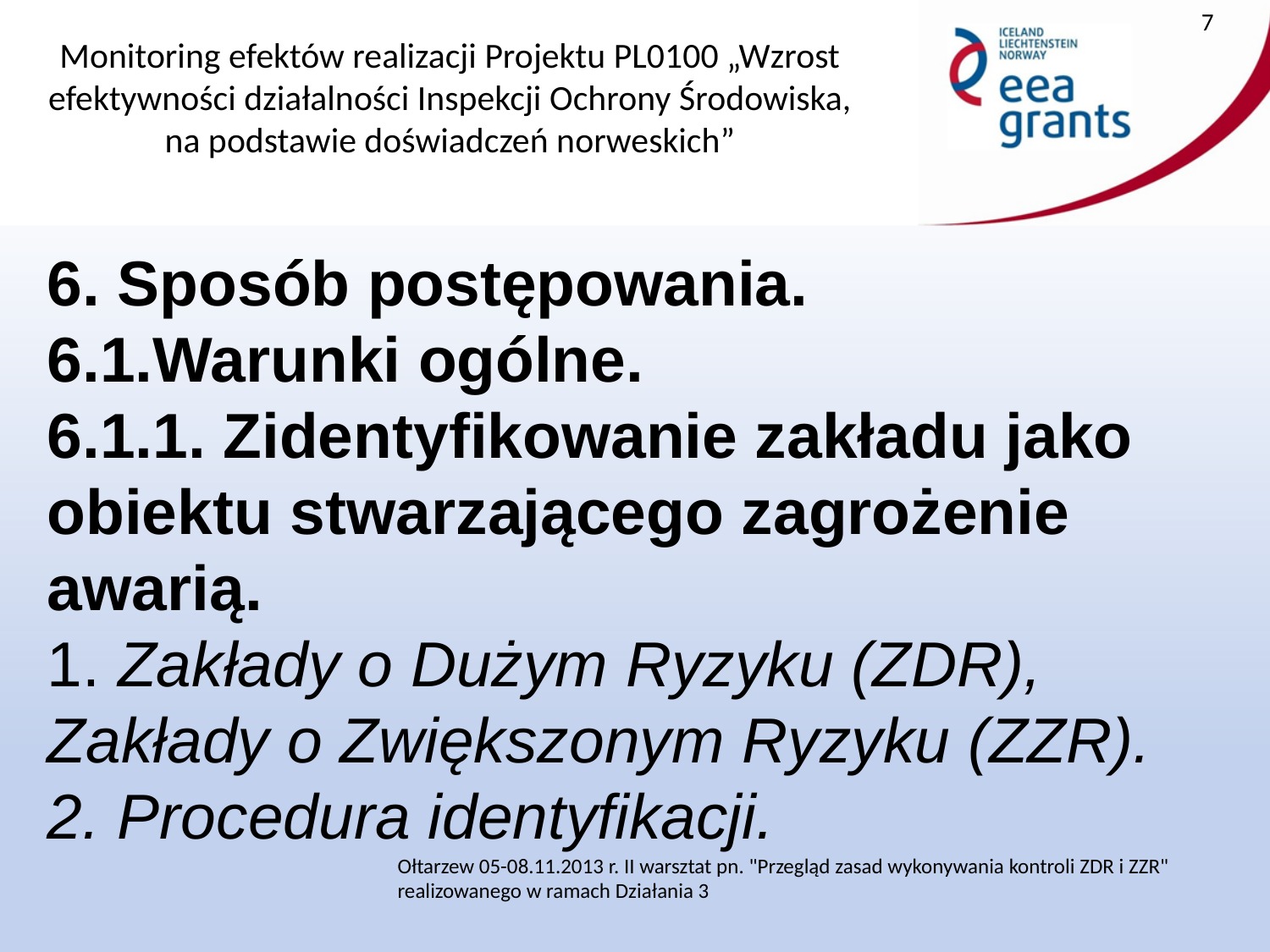

7
6. Sposób postępowania.
6.1.Warunki ogólne.
6.1.1. Zidentyfikowanie zakładu jako obiektu stwarzającego zagrożenie awarią.
1. Zakłady o Dużym Ryzyku (ZDR),
Zakłady o Zwiększonym Ryzyku (ZZR).
2. Procedura identyfikacji.
Ołtarzew 05-08.11.2013 r. II warsztat pn. "Przegląd zasad wykonywania kontroli ZDR i ZZR" realizowanego w ramach Działania 3